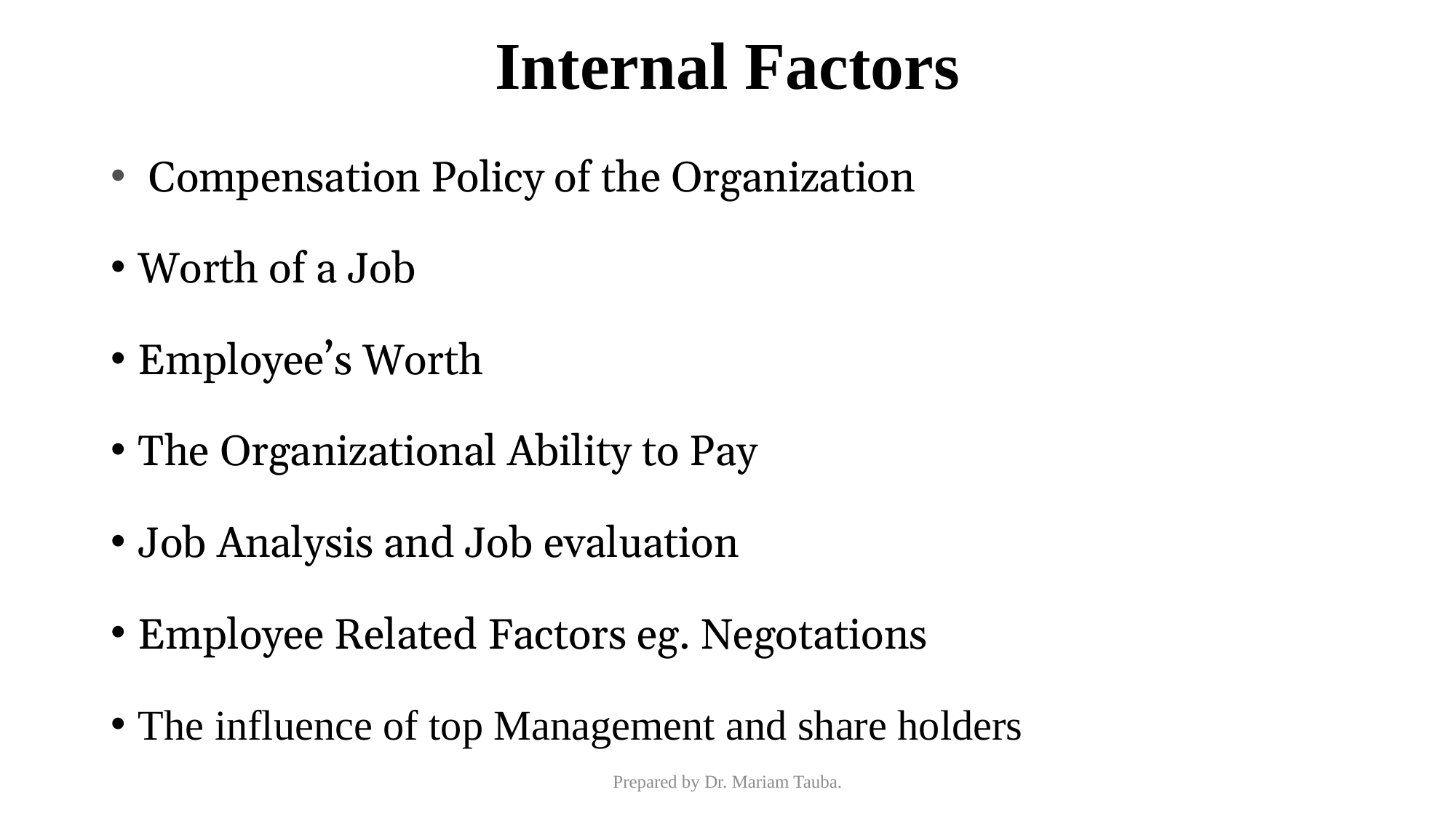

# Internal Factors
 Compensation Policy of the Organization
Worth of a Job
Employee’s Worth
The Organizational Ability to Pay
Job Analysis and Job evaluation
Employee Related Factors eg. Negotations
The influence of top Management and share holders

Prepared by Dr. Mariam Tauba.